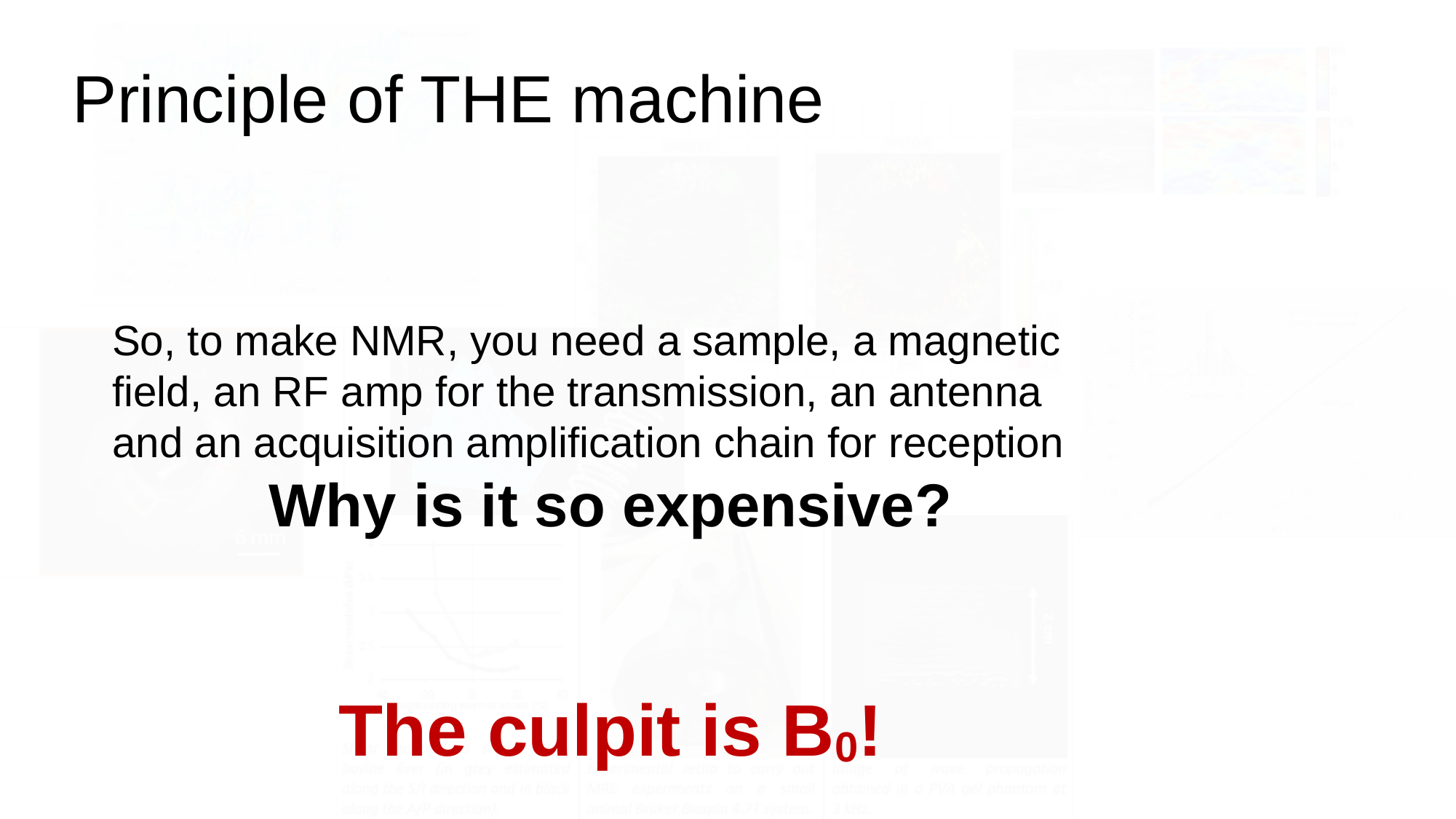

# Principle of THE machine
So, to make NMR, you need a sample, a magnetic field, an RF amp for the transmission, an antenna and an acquisition amplification chain for reception
Why is it so expensive?
The culpit is B0!